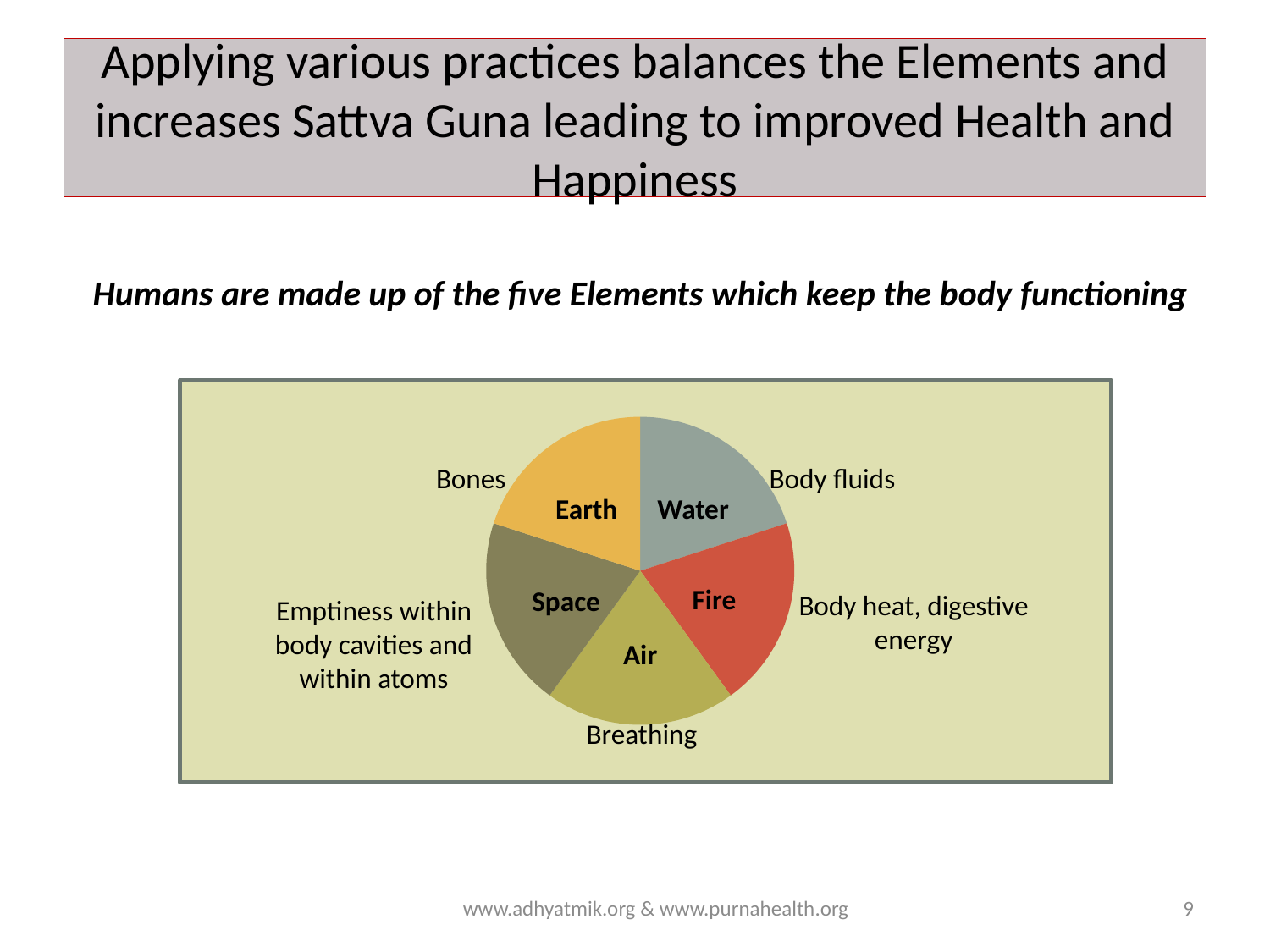

# Applying various practices balances the Elements and increases Sattva Guna leading to improved Health and Happiness
Humans are made up of the five Elements which keep the body functioning

### Chart

| Category | Sales |
|---|---|
| 1st Qtr | 20.0 |
| 2nd Qtr | 20.0 |
| 3rd Qtr | 20.0 |
| 4 | 20.0 |
| 5 | 20.0 |
Bones
Body fluids
Earth
Water
Fire
Space
Body heat, digestive energy
Emptiness within body cavities and within atoms
Air

Breathing
www.adhyatmik.org & www.purnahealth.org
9